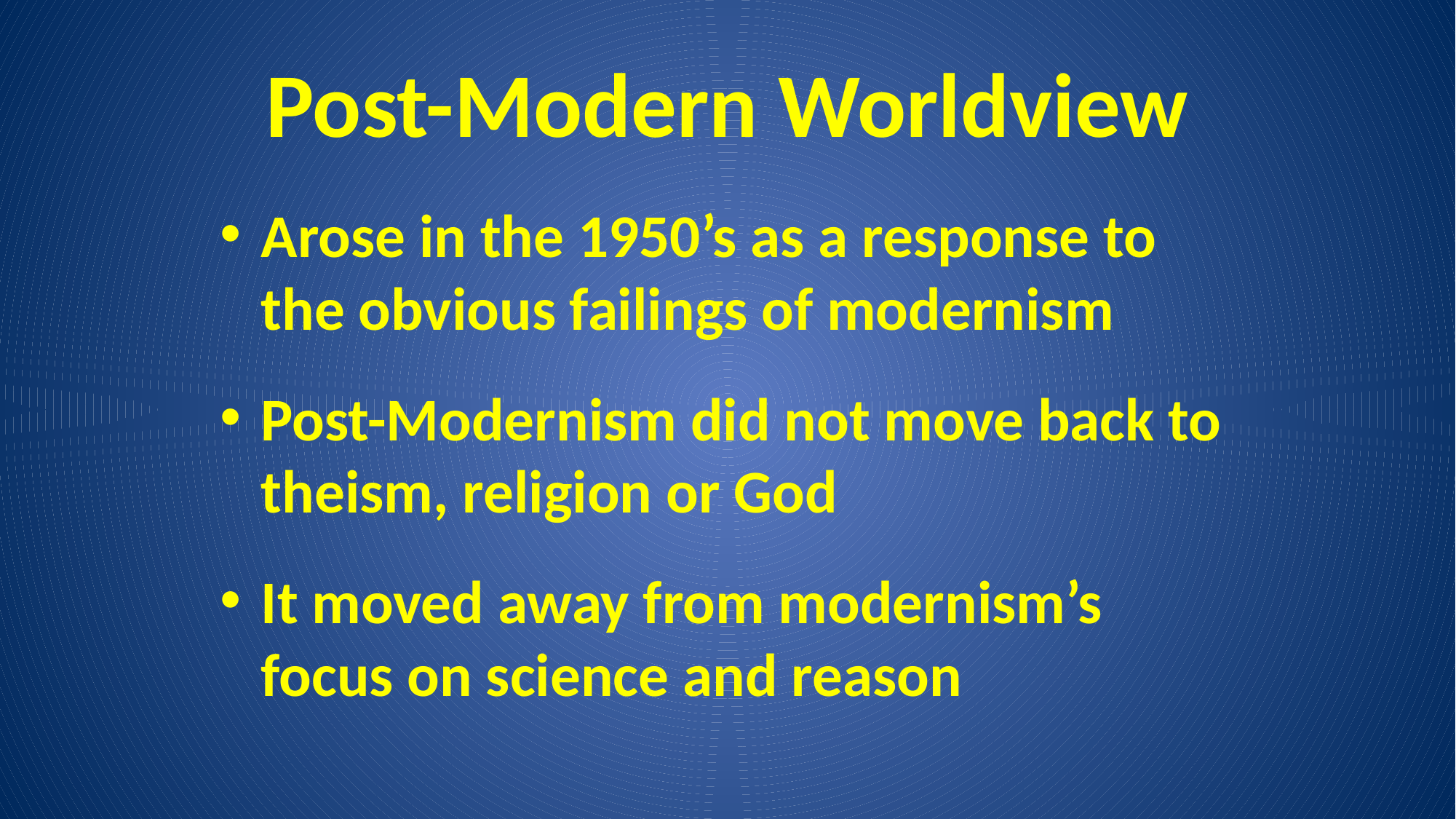

# Post-Modern Worldview
Arose in the 1950’s as a response to the obvious failings of modernism

Post-Modernism did not move back to theism, religion or God

It moved away from modernism’s focus on science and reason